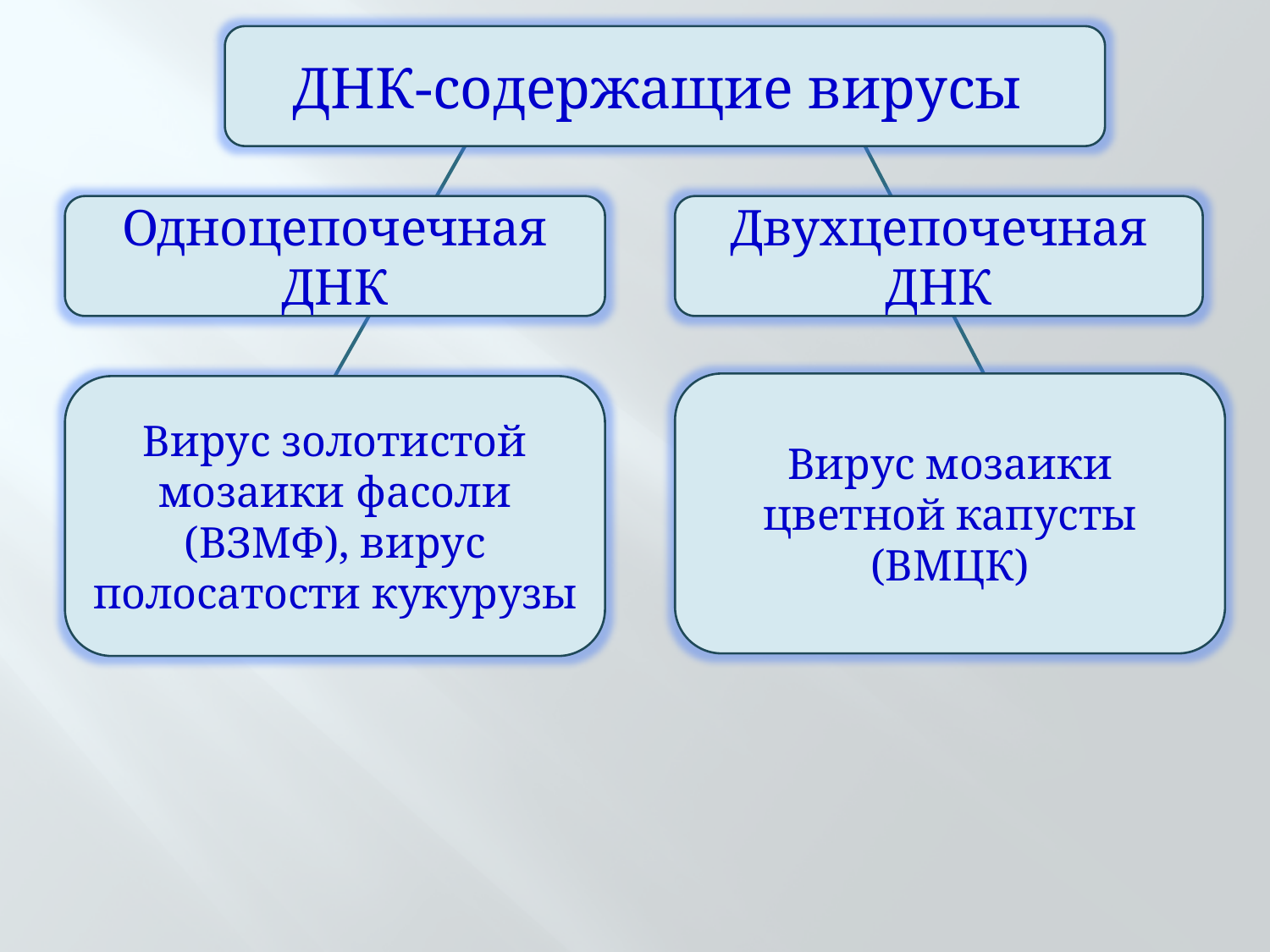

ДНК-содержащие вирусы
Одноцепочечная ДНК
Двухцепочечная ДНК
Вирус мозаики цветной капусты (ВМЦК)
Вирус золотистой мозаики фасоли (ВЗМФ), вирус полосатости кукурузы